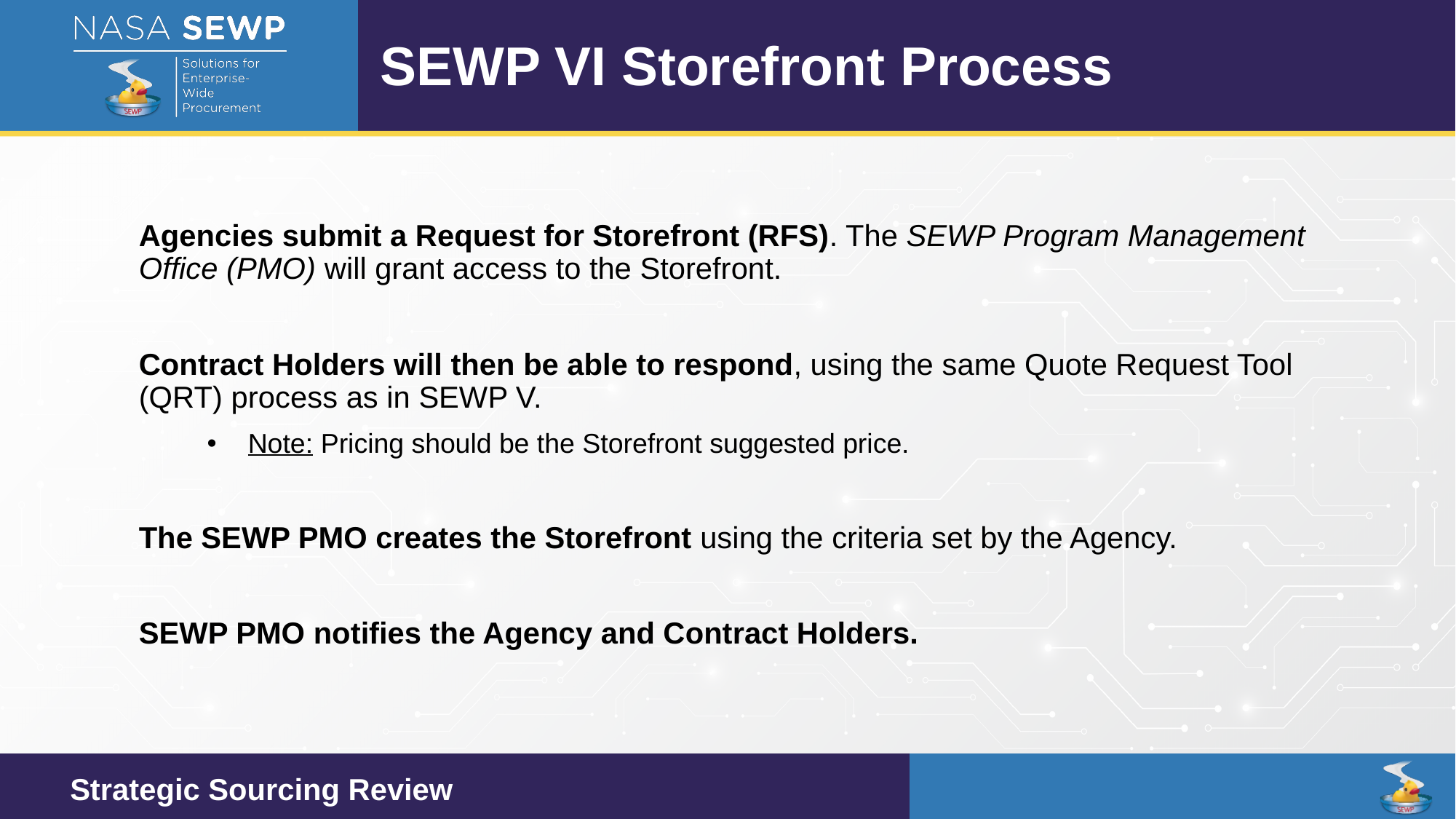

SEWP VI Storefront Process
Agencies submit a Request for Storefront (RFS). The SEWP Program Management Office (PMO) will grant access to the Storefront.

Contract Holders will then be able to respond, using the same Quote Request Tool (QRT) process as in SEWP V.
Note: Pricing should be the Storefront suggested price.

The SEWP PMO creates the Storefront using the criteria set by the Agency.

SEWP PMO notifies the Agency and Contract Holders.